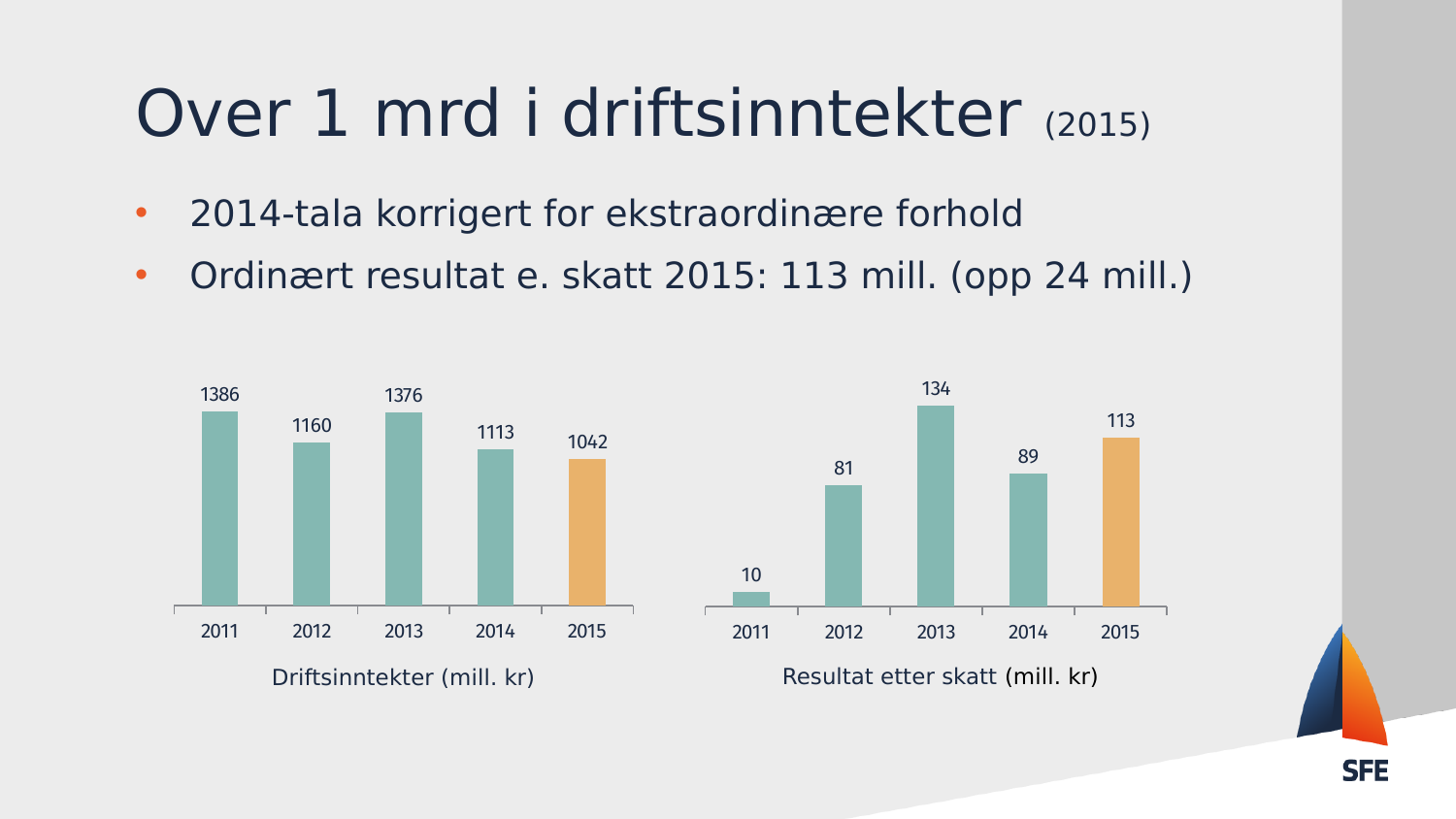

# Over 1 mrd i driftsinntekter (2015)
2014-tala korrigert for ekstraordinære forhold
Ordinært resultat e. skatt 2015: 113 mill. (opp 24 mill.)

### Chart

| Category |  |
|---|---|
| 2011 | 10.0 |
| 2012 | 81.0 |
| 2013 | 134.0 |
| 2014 | 89.0 |
| 2015 | 113.0 |

### Chart

| Category |  |
|---|---|
| 2011 | 1386.0 |
| 2012 | 1160.0 |
| 2013 | 1376.0 |
| 2014 | 1113.0 |
| 2015 | 1042.0 |
Resultat etter skatt (mill. kr)
Driftsinntekter (mill. kr)